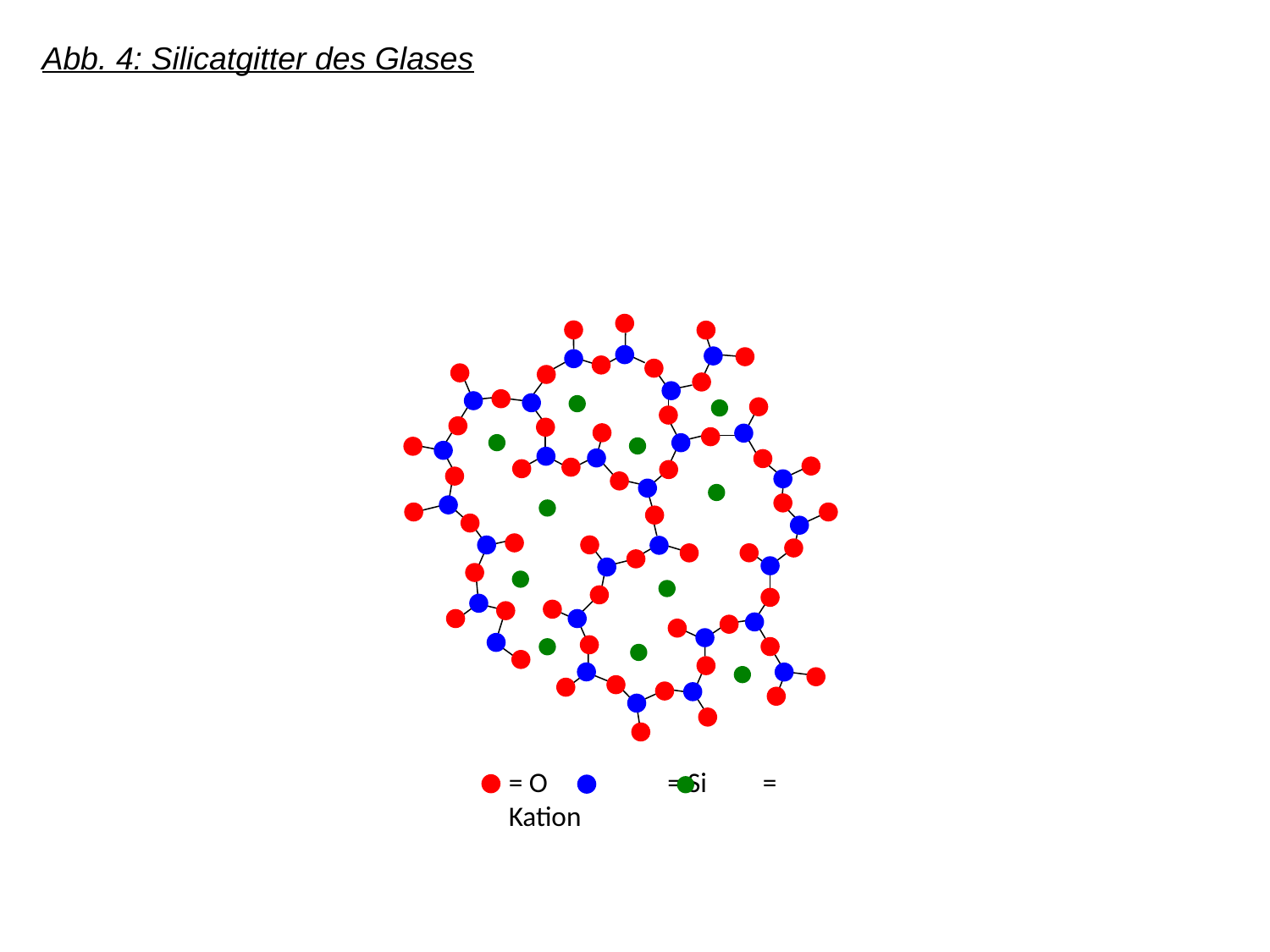

Abb. 4: Silicatgitter des Glases

= O	     = Si	= Kation